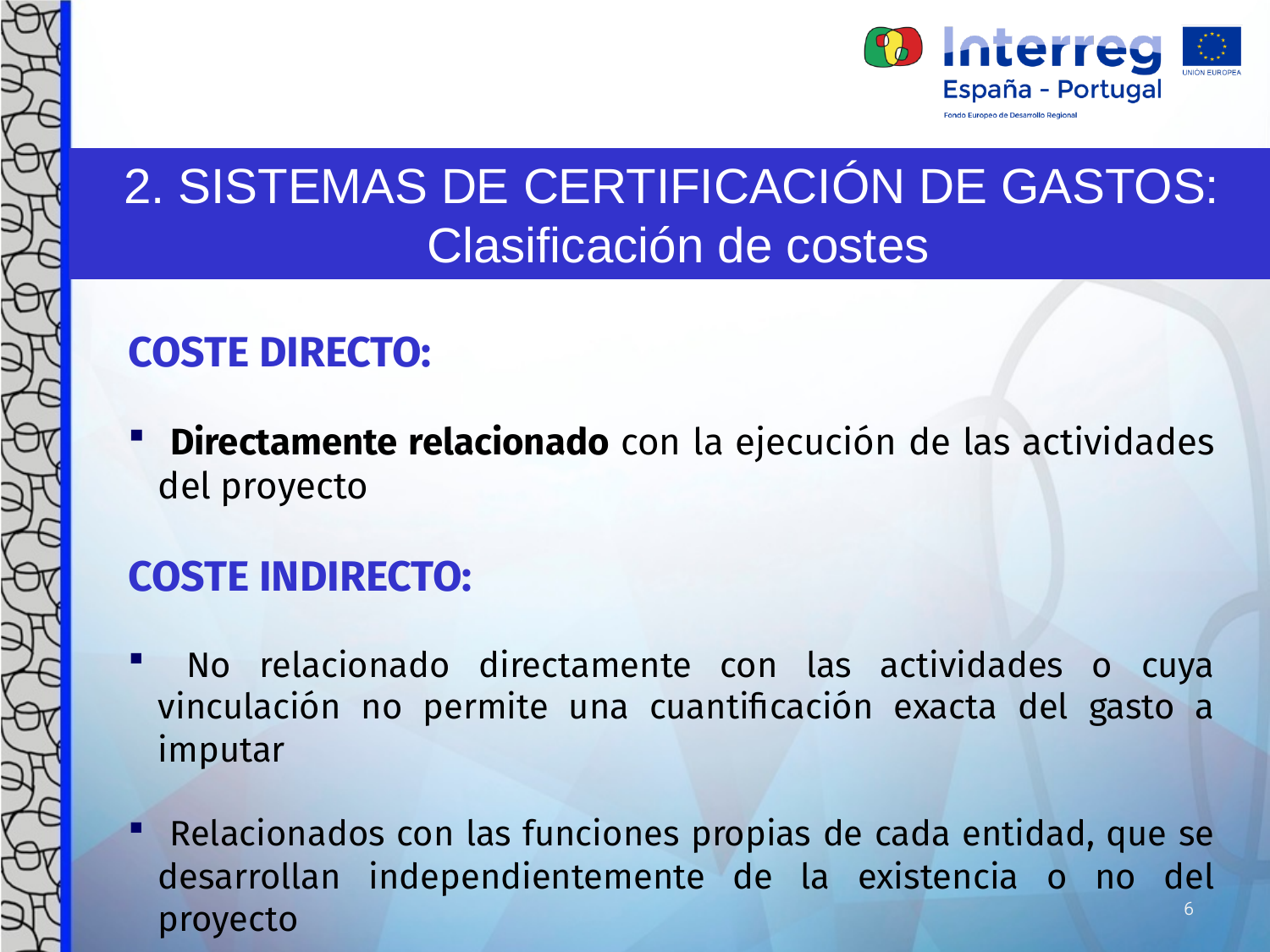

2. SISTEMAS DE CERTIFICACIÓN DE GASTOS:
 Clasificación de costes
COSTE DIRECTO:

 Directamente relacionado con la ejecución de las actividades del proyecto

COSTE INDIRECTO:

 No relacionado directamente con las actividades o cuya vinculación no permite una cuantificación exacta del gasto a imputar

 Relacionados con las funciones propias de cada entidad, que se desarrollan independientemente de la existencia o no del proyecto
6